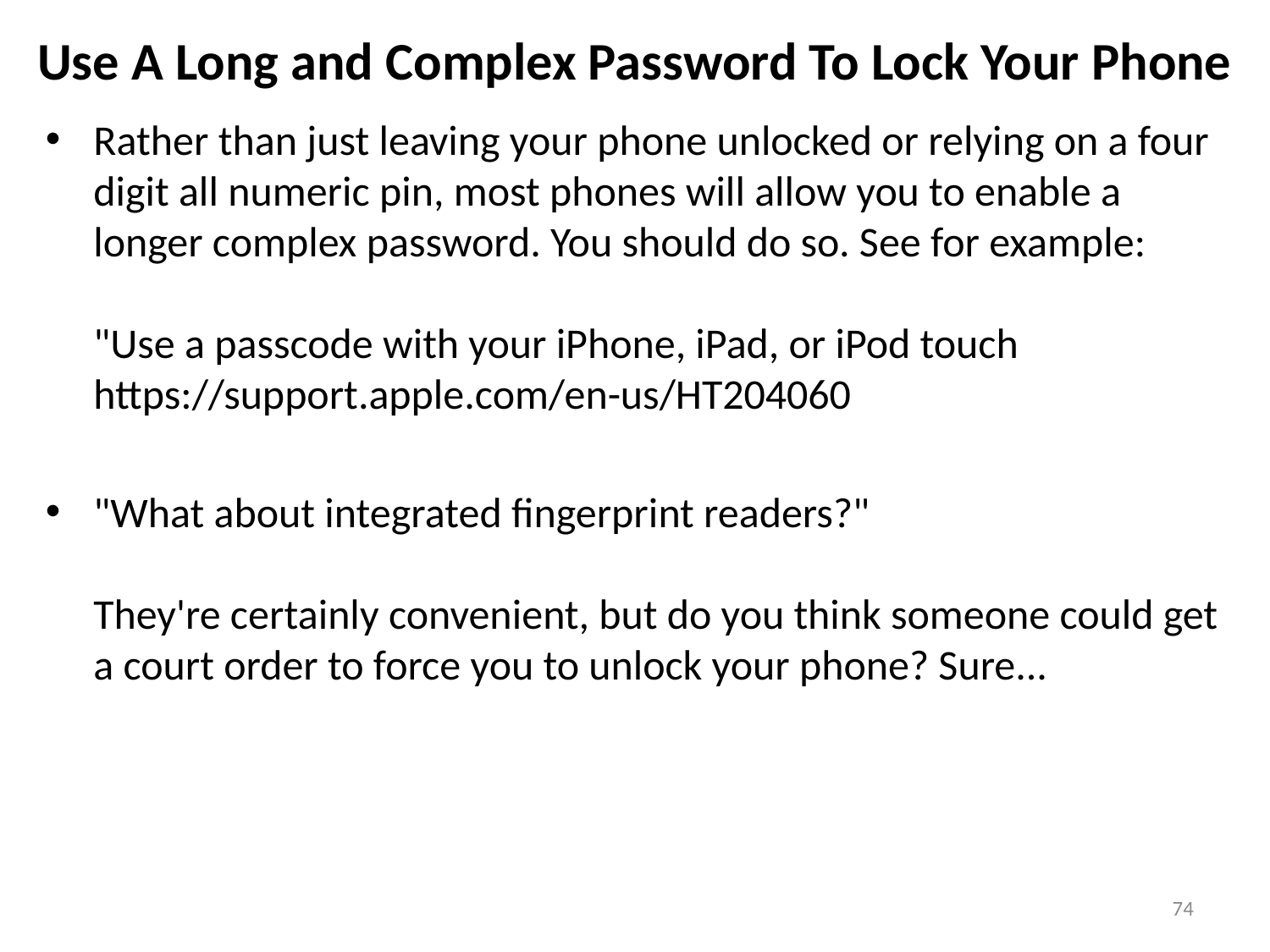

# Use A Long and Complex Password To Lock Your Phone
Rather than just leaving your phone unlocked or relying on a four digit all numeric pin, most phones will allow you to enable a longer complex password. You should do so. See for example:
"Use a passcode with your iPhone, iPad, or iPod touch
https://support.apple.com/en-us/HT204060

"What about integrated fingerprint readers?"
They're certainly convenient, but do you think someone could get a court order to force you to unlock your phone? Sure...
74